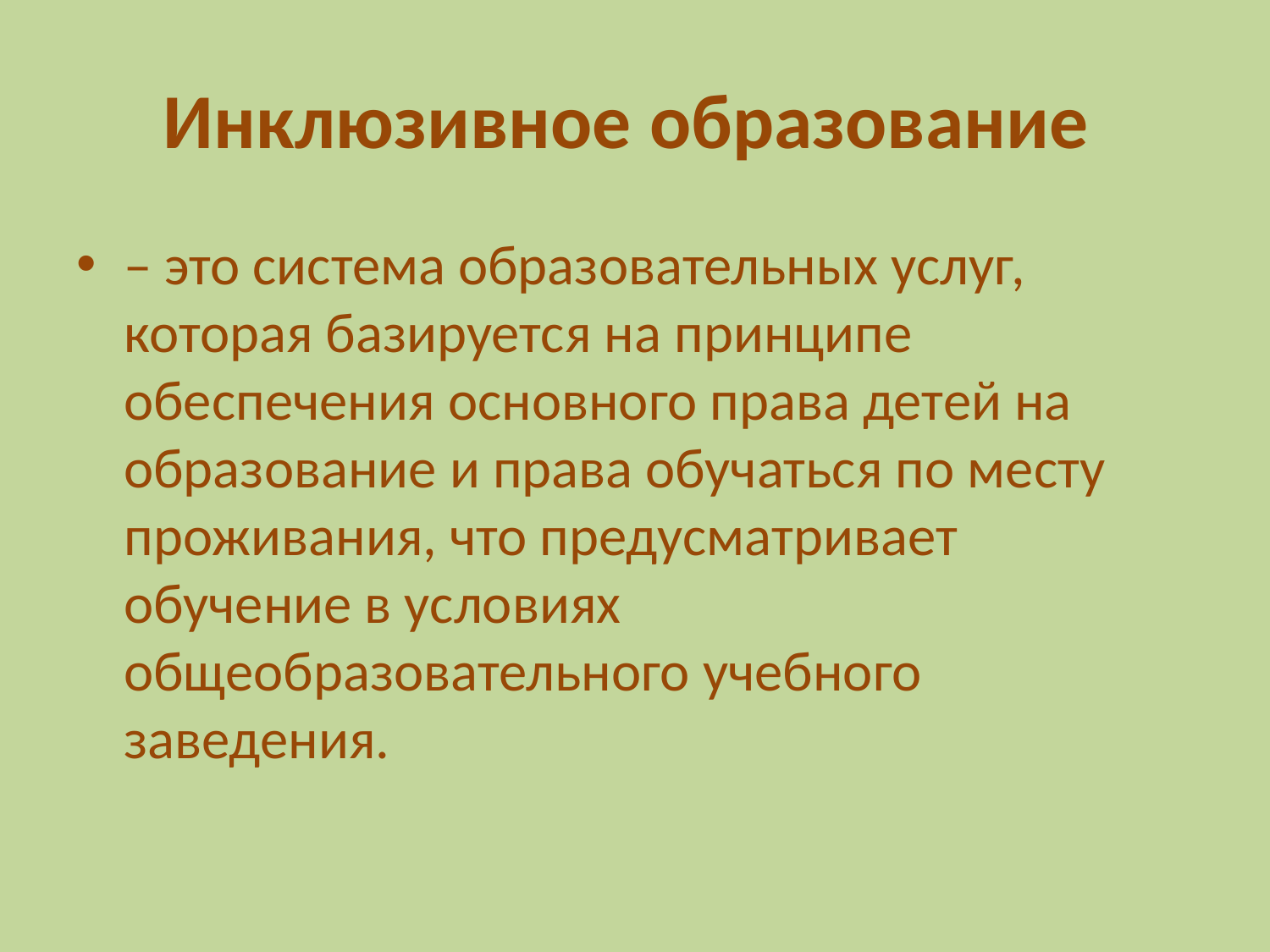

# Инклюзивное образование
– это система образовательных услуг, которая базируется на принципе обеспечения основного права детей на образование и права обучаться по месту проживания, что предусматривает обучение в условиях общеобразовательного учебного заведения.